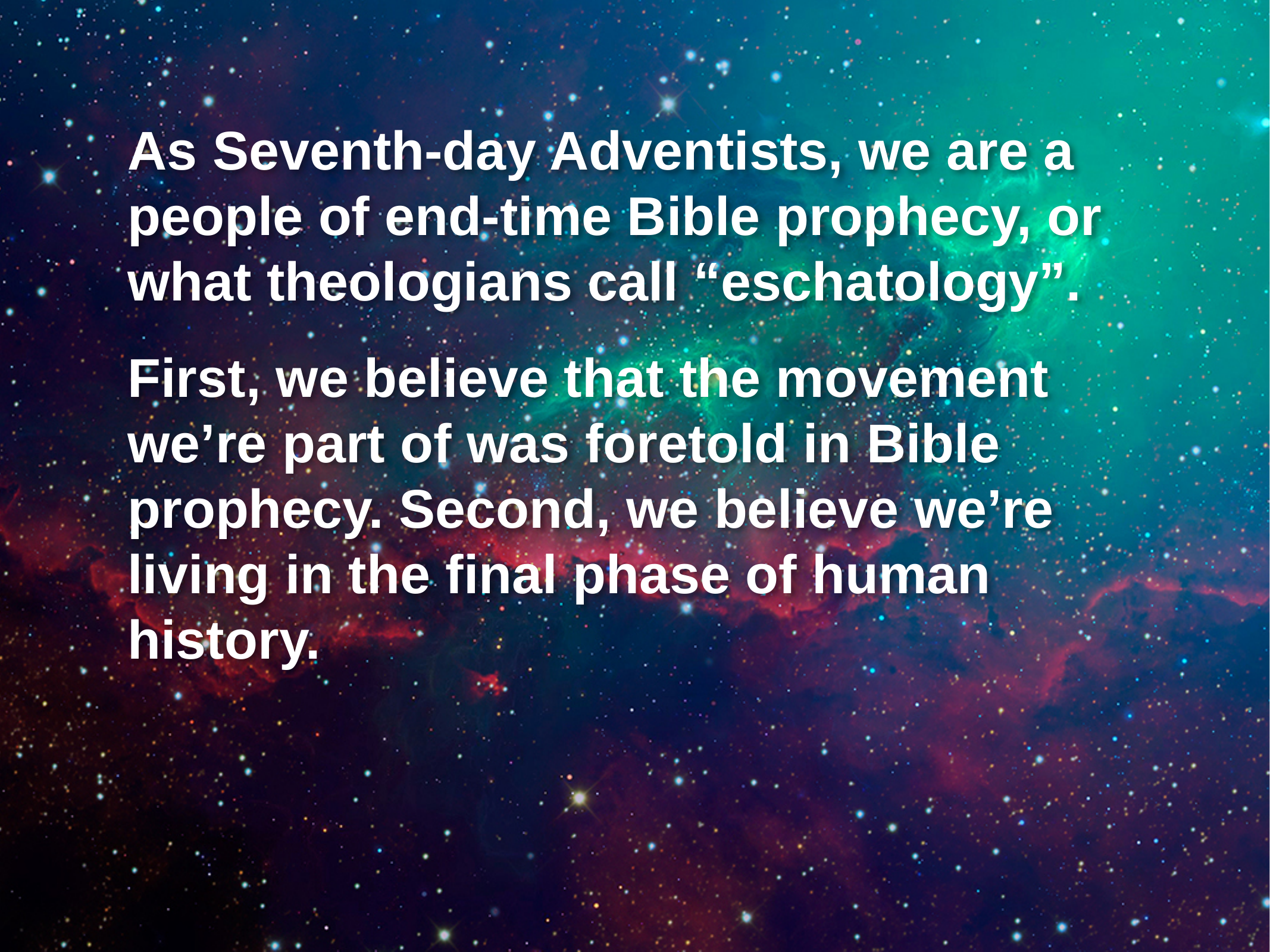

As Seventh-day Adventists, we are a people of end-time Bible prophecy, or what theologians call “eschatology”.
First, we believe that the movement we’re part of was foretold in Bible prophecy. Second, we believe we’re living in the final phase of human history.